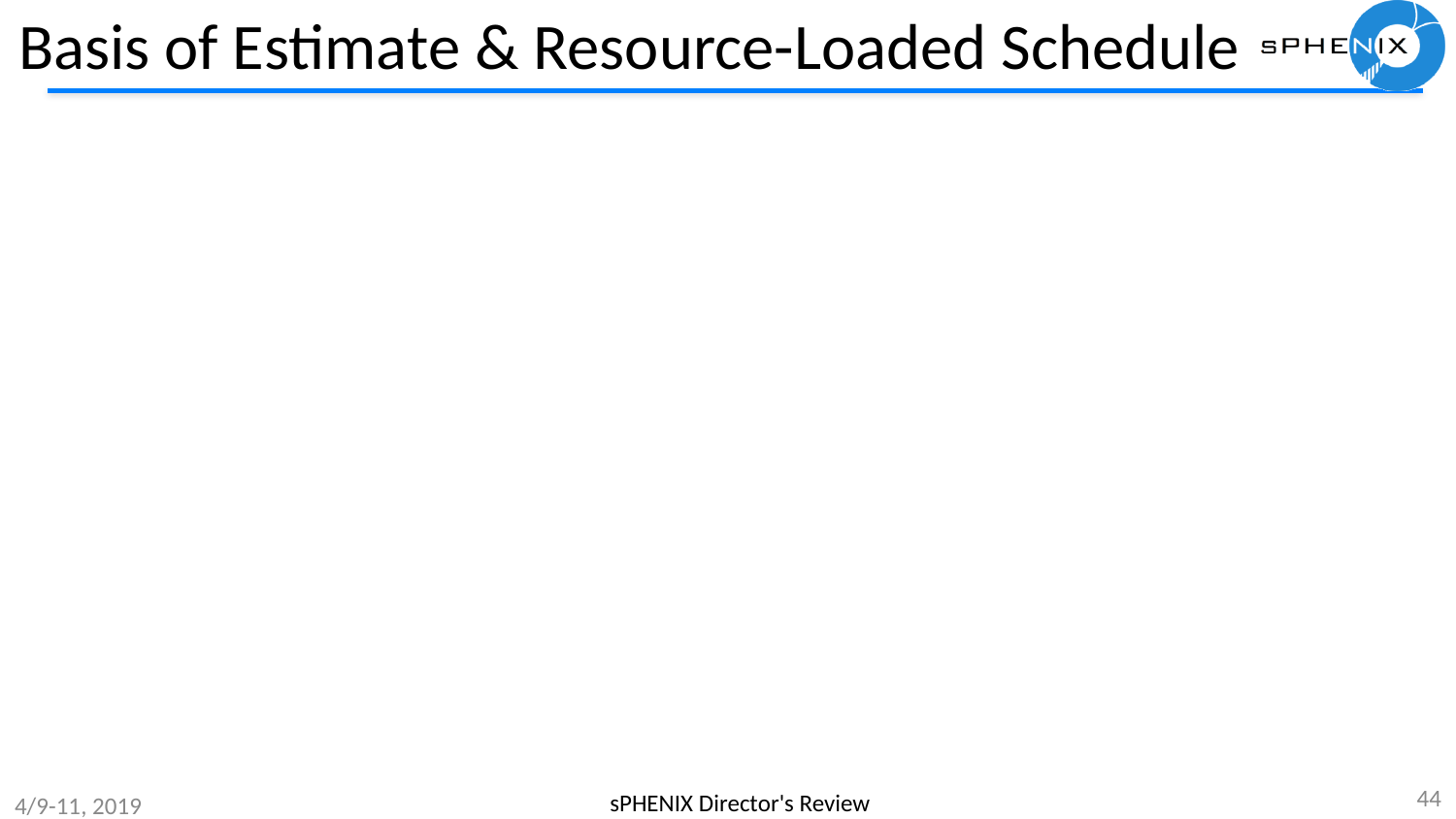

# Basis of Estimate & Resource-Loaded Schedule
44
sPHENIX Director's Review
4/9-11, 2019